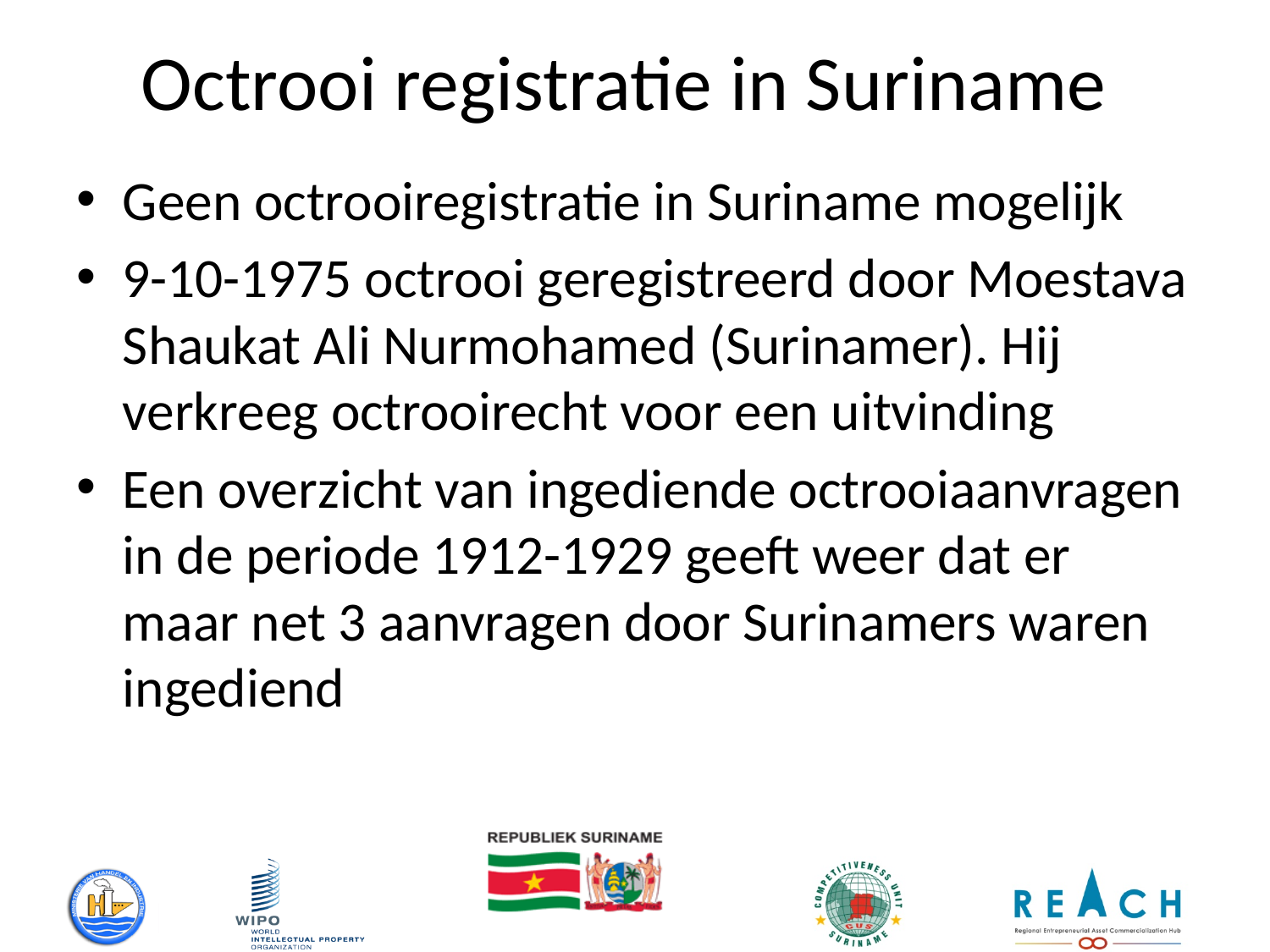

# Octrooi registratie in Suriname
Geen octrooiregistratie in Suriname mogelijk
9-10-1975 octrooi geregistreerd door Moestava Shaukat Ali Nurmohamed (Surinamer). Hij verkreeg octrooirecht voor een uitvinding
Een overzicht van ingediende octrooiaanvragen in de periode 1912-1929 geeft weer dat er maar net 3 aanvragen door Surinamers waren ingediend